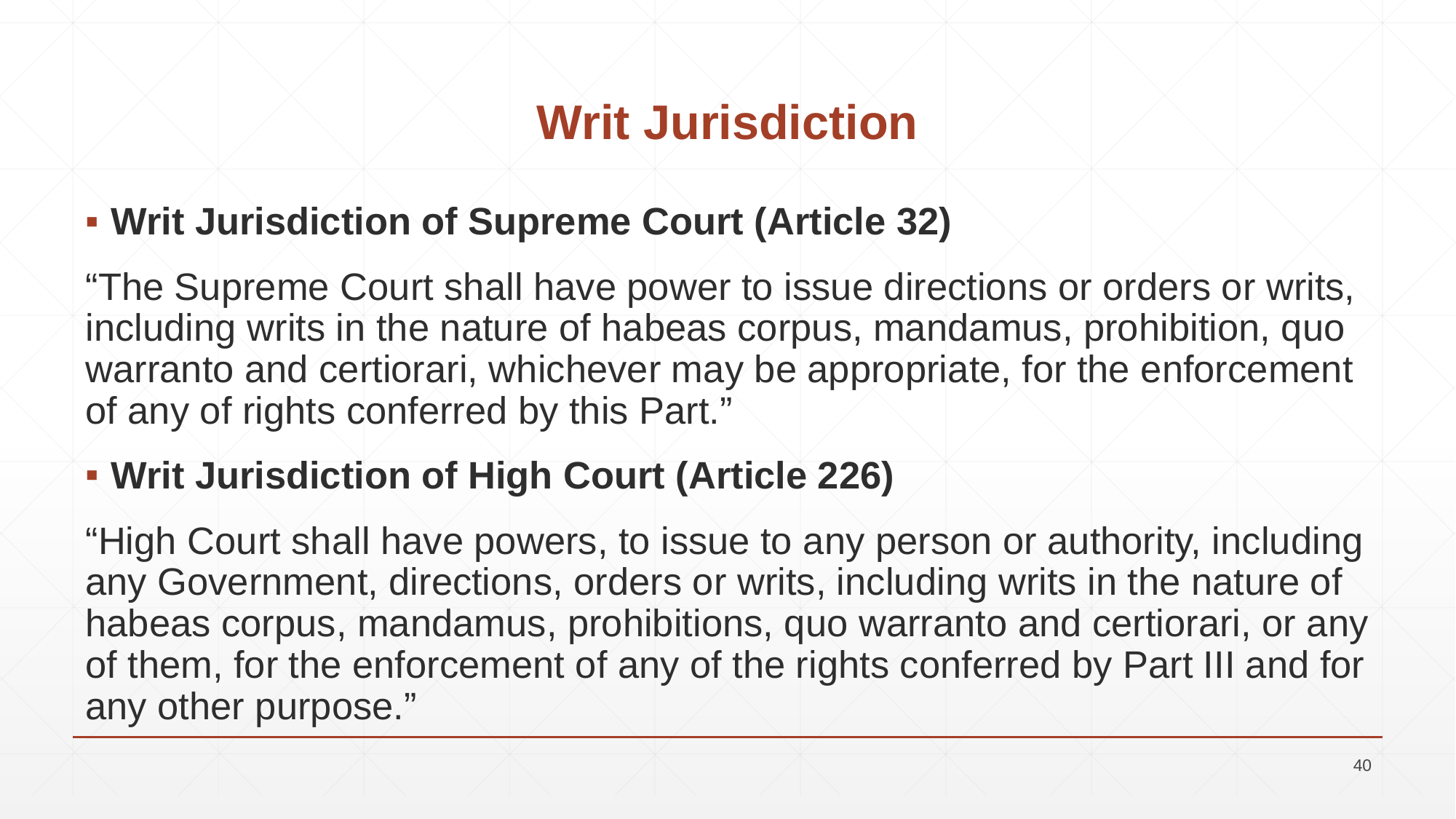

# Writ Jurisdiction
Writ Jurisdiction of Supreme Court (Article 32)
“The Supreme Court shall have power to issue directions or orders or writs, including writs in the nature of habeas corpus, mandamus, prohibition, quo warranto and certiorari, whichever may be appropriate, for the enforcement of any of rights conferred by this Part.”
Writ Jurisdiction of High Court (Article 226)
“High Court shall have powers, to issue to any person or authority, including any Government, directions, orders or writs, including writs in the nature of habeas corpus, mandamus, prohibitions, quo warranto and certiorari, or any of them, for the enforcement of any of the rights conferred by Part III and for any other purpose.”

40